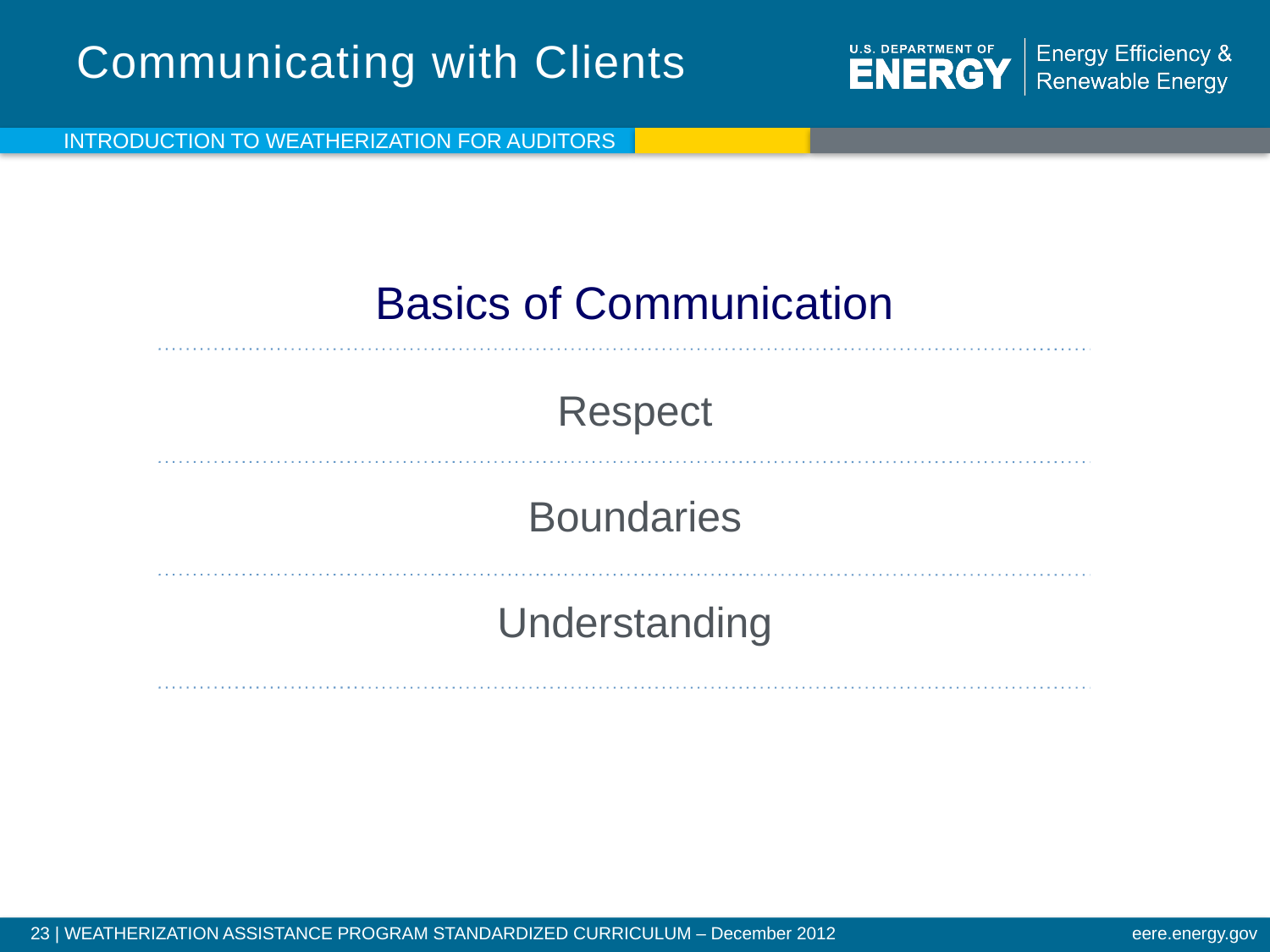

# Communicating with Clients
Introduction to weatherization for auditors
Basics of Communication
Respect
Boundaries
Understanding